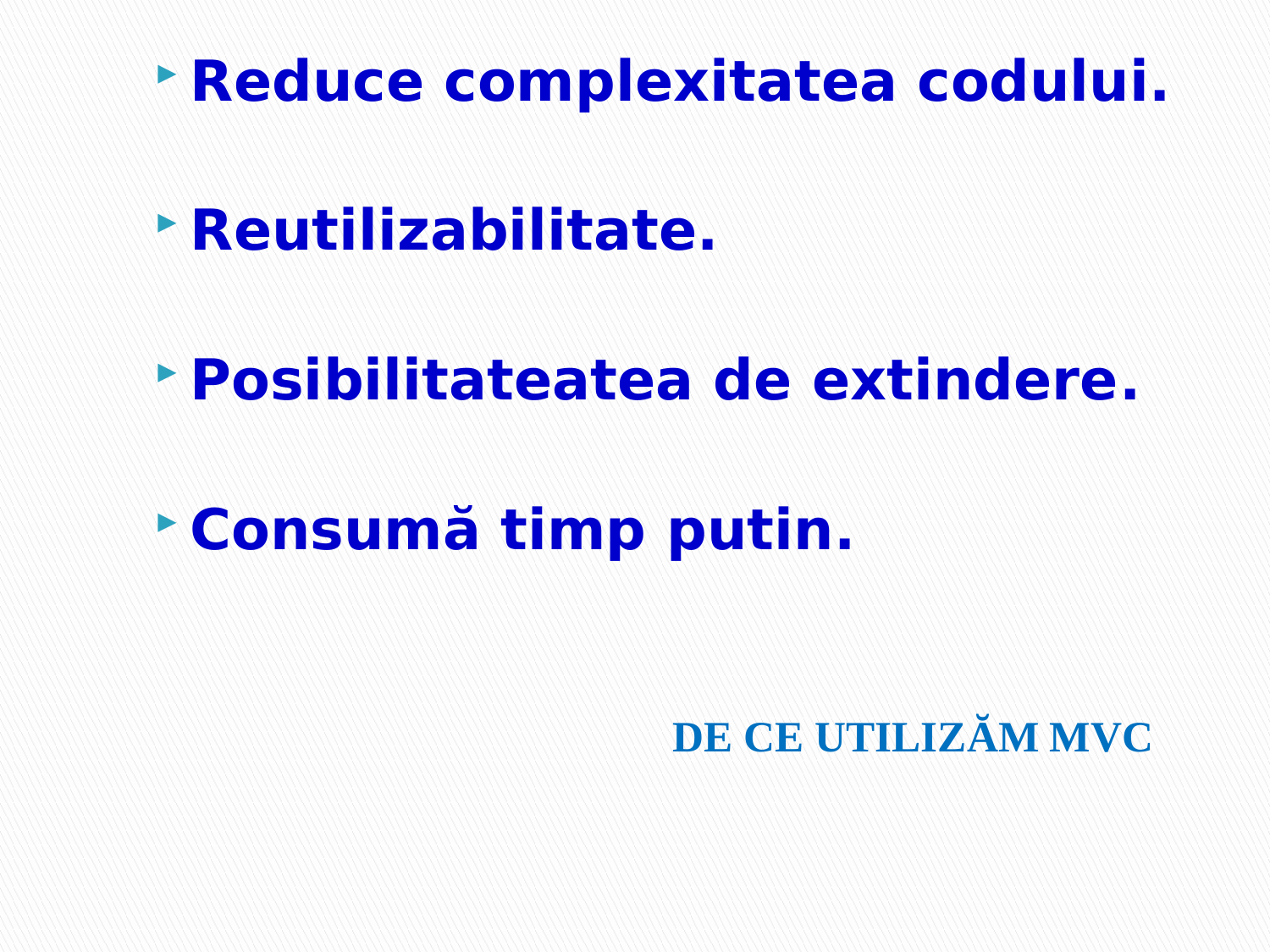

Reduce complexitatea codului.

Reutilizabilitate.

Posibilitateatea de extindere.

Consumă timp putin.
# DE CE UTILIZĂM MVC